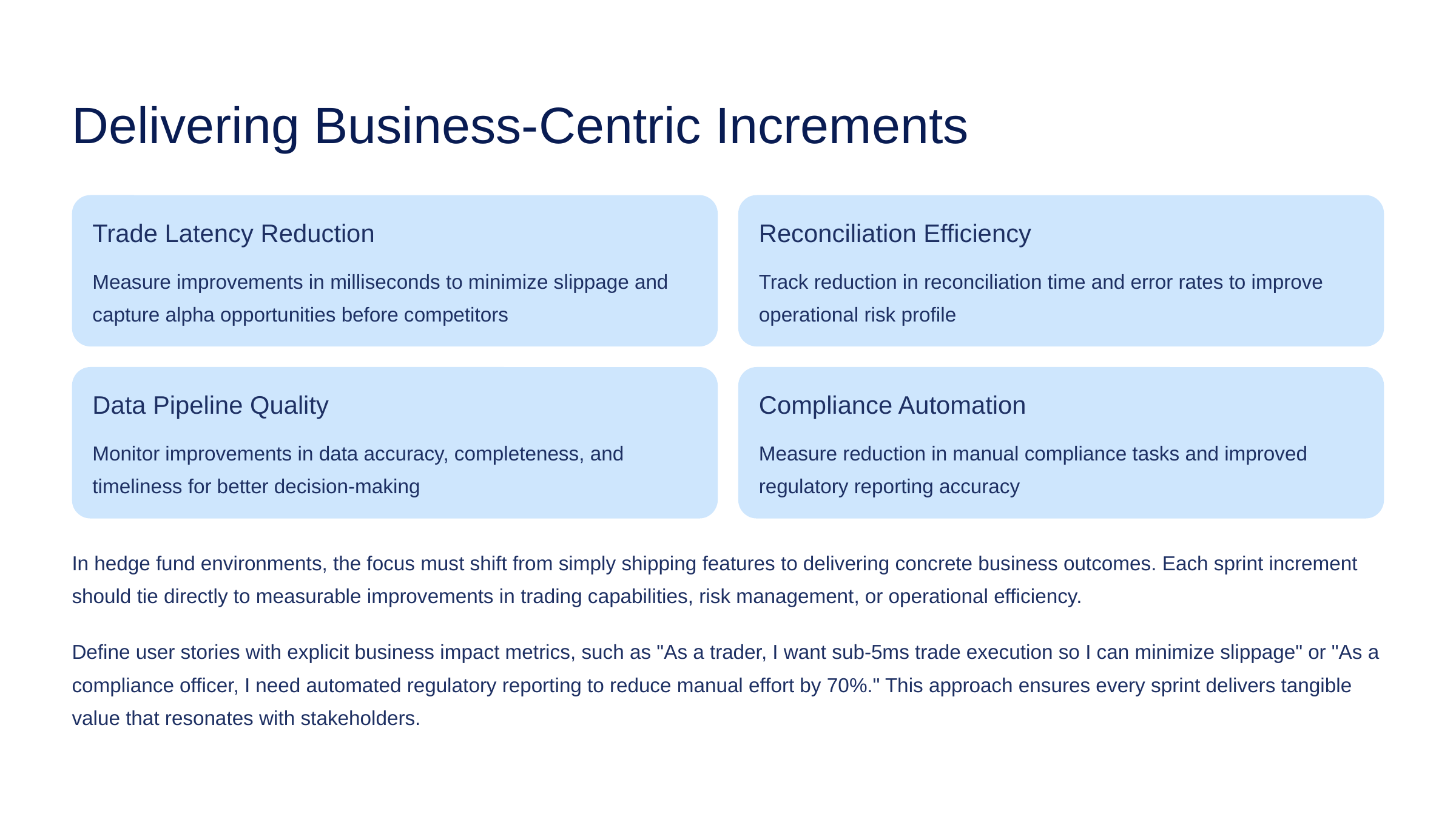

Delivering Business-Centric Increments

Trade Latency Reduction
Reconciliation Efficiency
Measure improvements in milliseconds to minimize slippage and capture alpha opportunities before competitors
Track reduction in reconciliation time and error rates to improve operational risk profile

Data Pipeline Quality
Compliance Automation
Monitor improvements in data accuracy, completeness, and timeliness for better decision-making
Measure reduction in manual compliance tasks and improved regulatory reporting accuracy
In hedge fund environments, the focus must shift from simply shipping features to delivering concrete business outcomes. Each sprint increment should tie directly to measurable improvements in trading capabilities, risk management, or operational efficiency.
Define user stories with explicit business impact metrics, such as "As a trader, I want sub-5ms trade execution so I can minimize slippage" or "As a compliance officer, I need automated regulatory reporting to reduce manual effort by 70%." This approach ensures every sprint delivers tangible value that resonates with stakeholders.